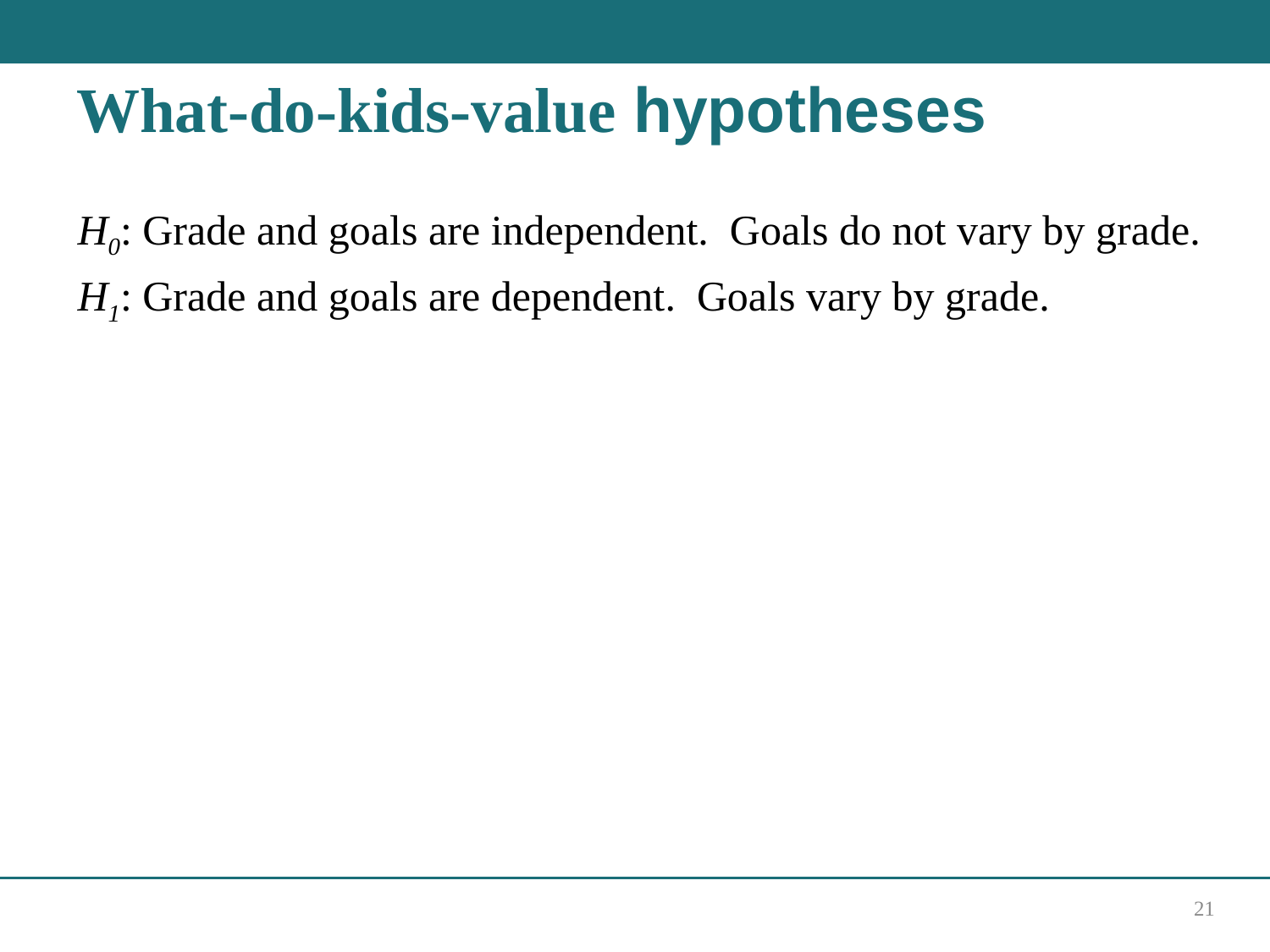

# What-do-kids-value hypotheses
H0: Grade and goals are independent.  Goals do not vary by grade.
H1: Grade and goals are dependent.  Goals vary by grade.
21